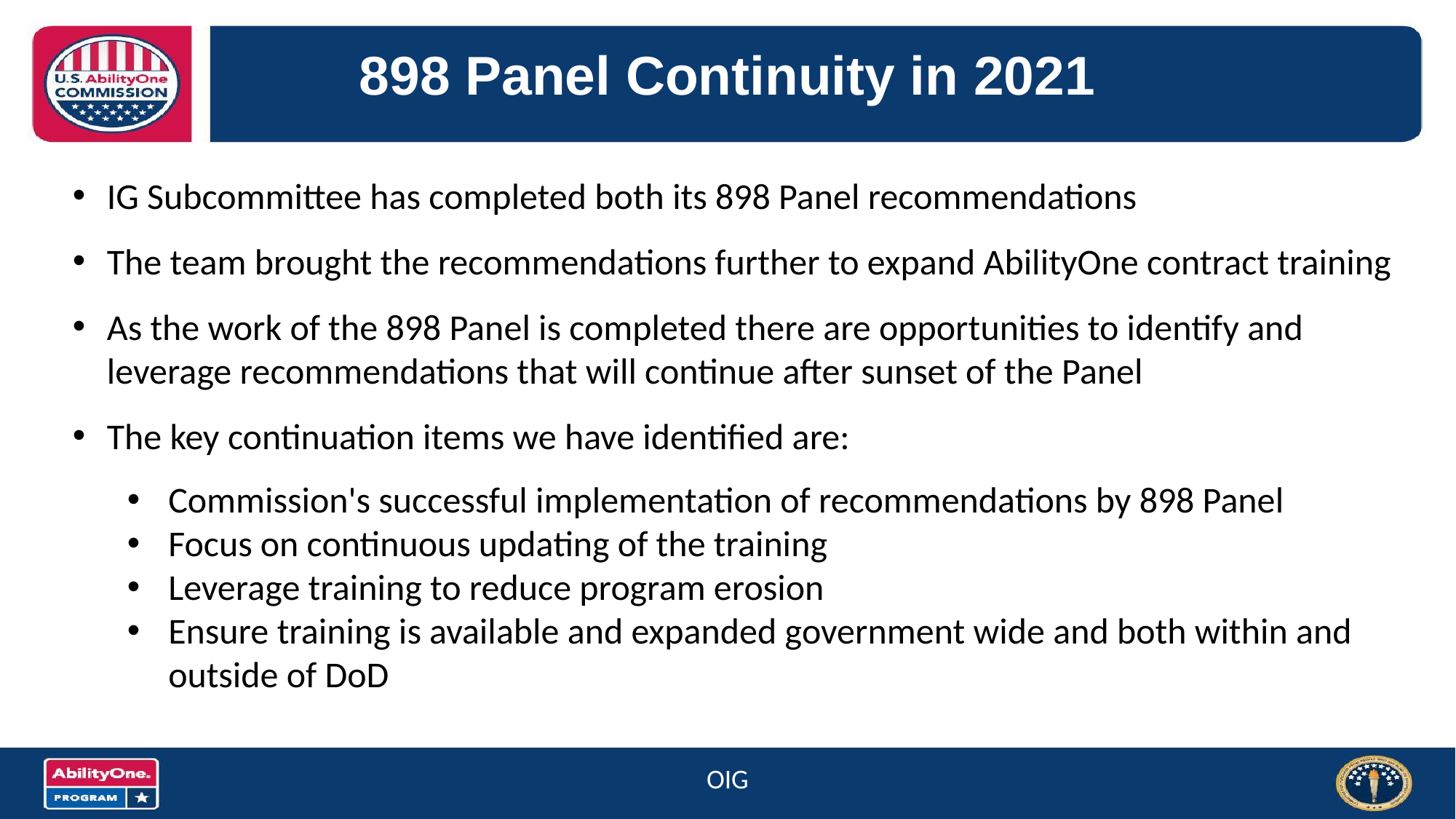

# 898 Panel Continuity in 2021
IG Subcommittee has completed both its 898 Panel recommendations

The team brought the recommendations further to expand AbilityOne contract training

As the work of the 898 Panel is completed there are opportunities to identify and leverage recommendations that will continue after sunset of the Panel

The key continuation items we have identified are:

Commission's successful implementation of recommendations by 898 Panel
Focus on continuous updating of the training
Leverage training to reduce program erosion
Ensure training is available and expanded government wide and both within and outside of DoD

OIG